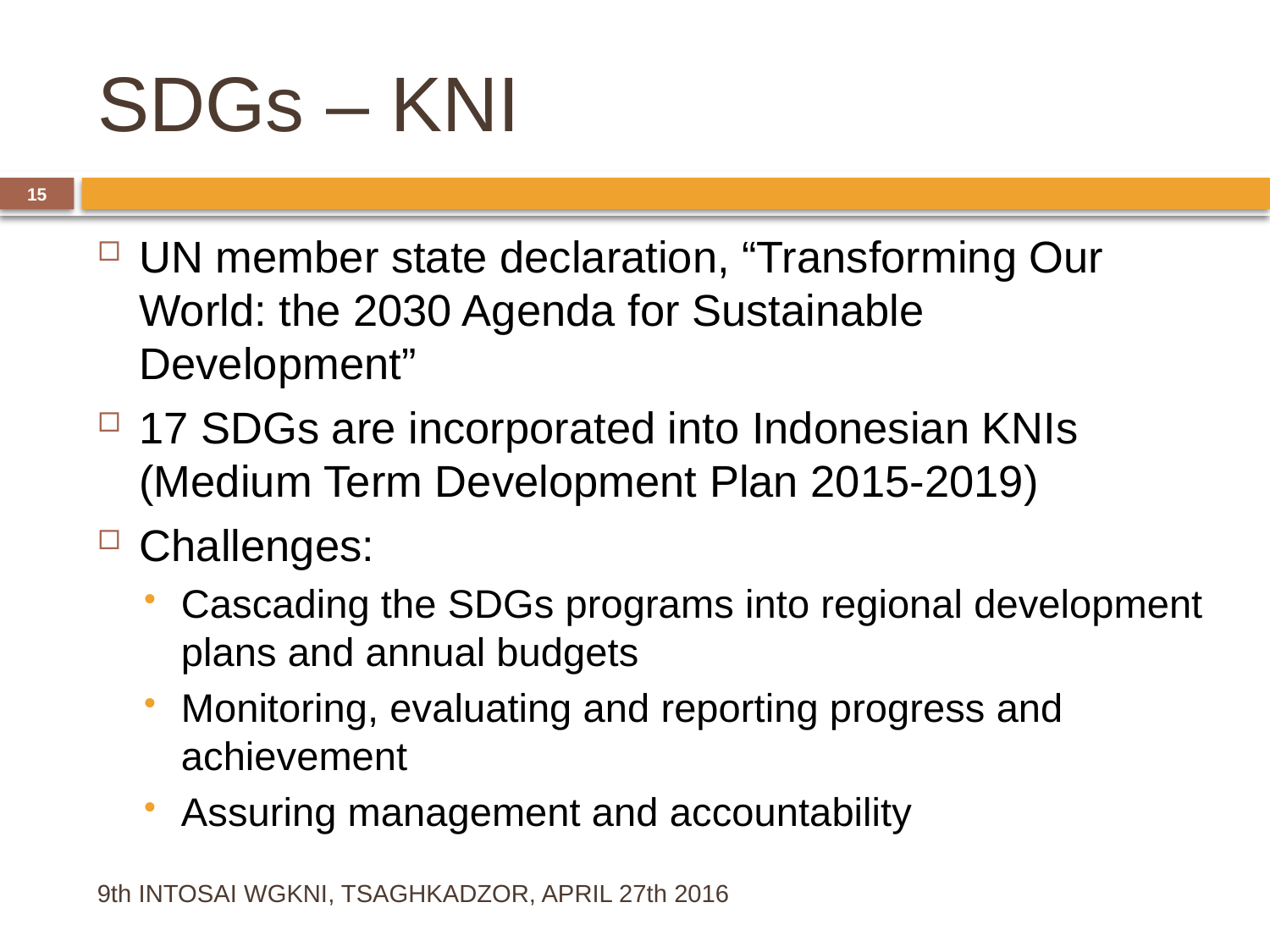

# SDGs – KNI
15
UN member state declaration, “Transforming Our World: the 2030 Agenda for Sustainable Development”
17 SDGs are incorporated into Indonesian KNIs (Medium Term Development Plan 2015-2019)
Challenges:
Cascading the SDGs programs into regional development plans and annual budgets
Monitoring, evaluating and reporting progress and achievement
Assuring management and accountability
9th INTOSAI WGKNI, TSAGHKADZOR, APRIL 27th 2016